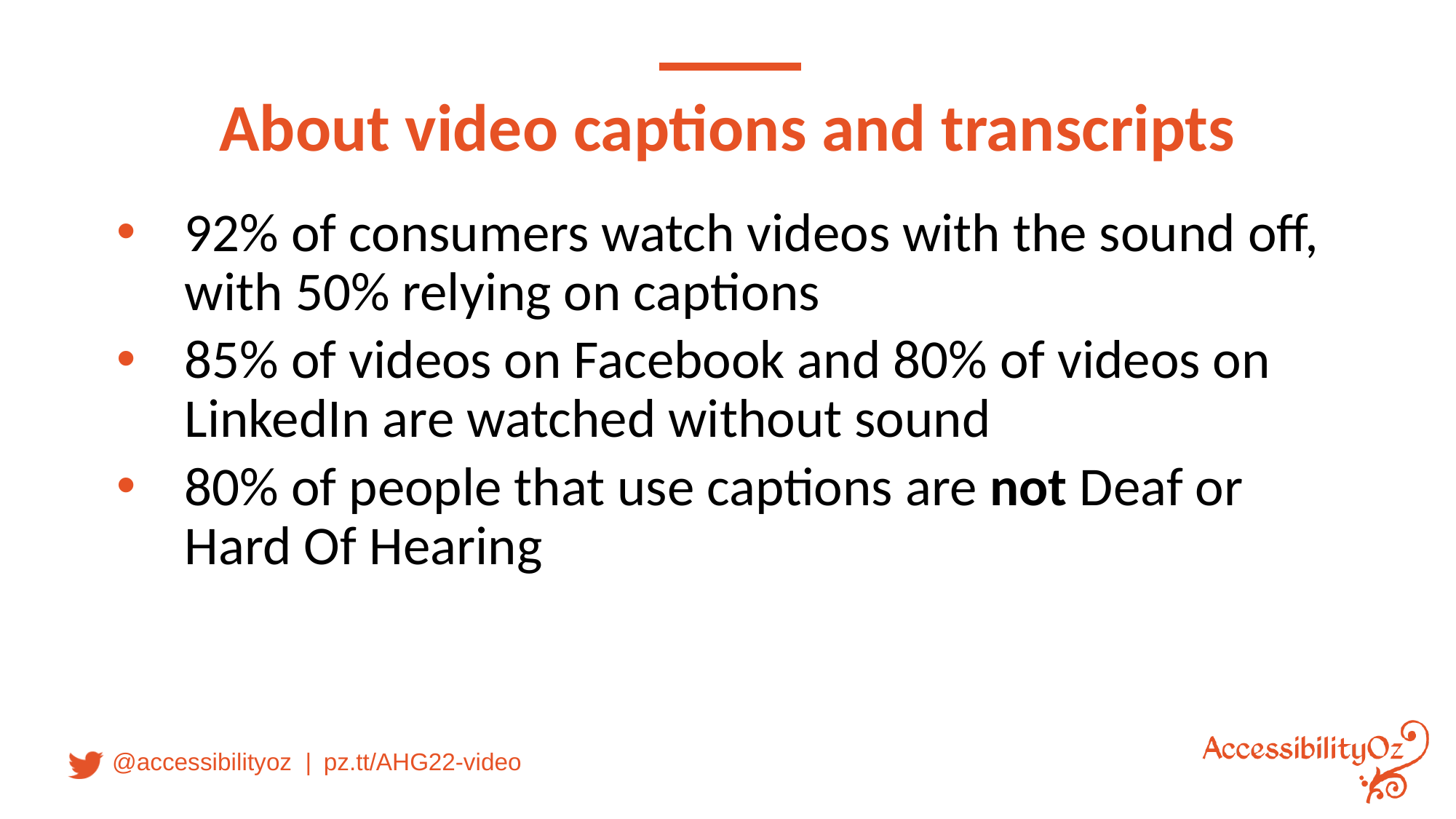

# About video captions and transcripts
92% of consumers watch videos with the sound off, with 50% relying on captions
85% of videos on Facebook and 80% of videos on LinkedIn are watched without sound
80% of people that use captions are not Deaf or Hard Of Hearing